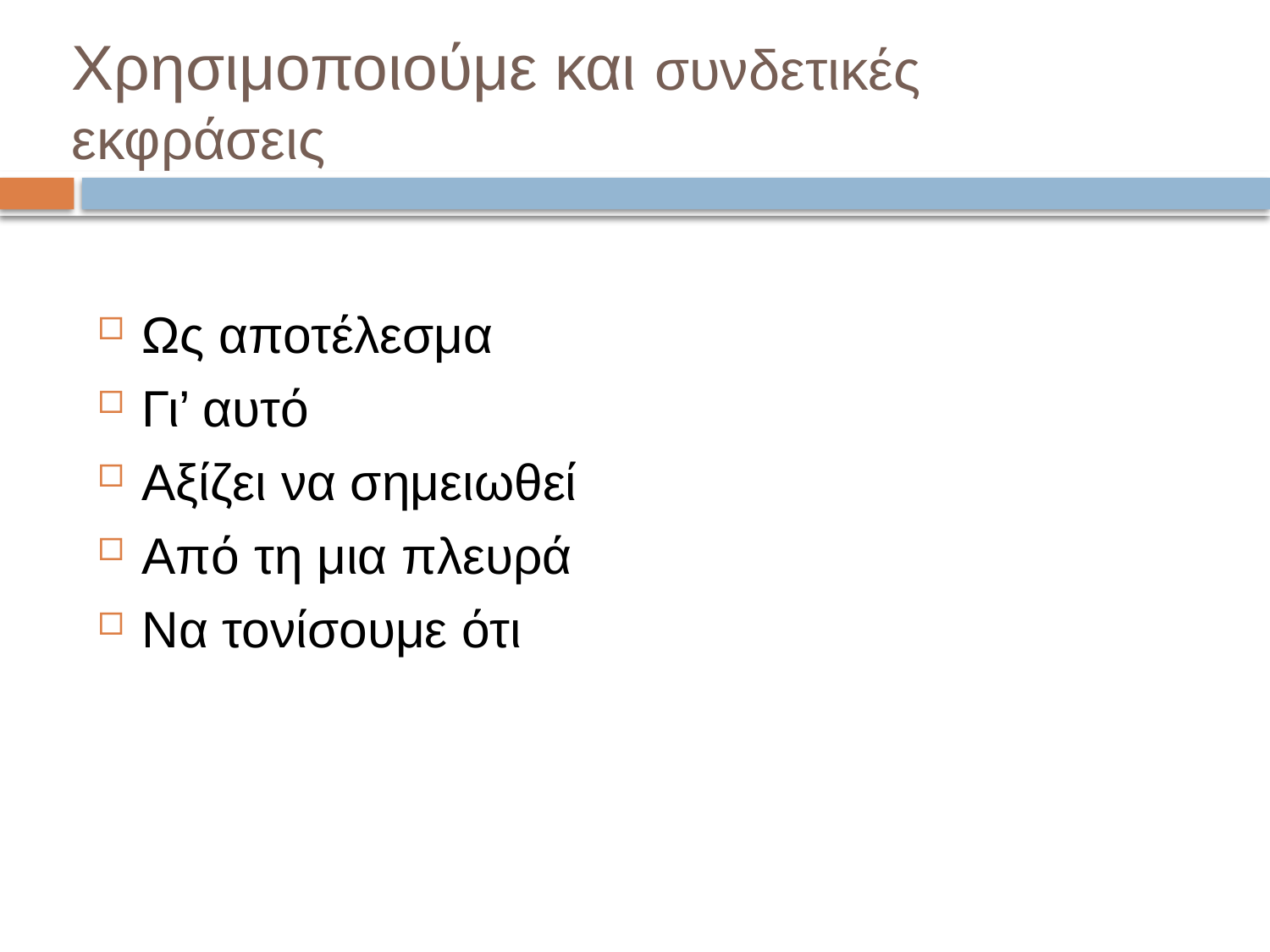

# Χρησιμοποιούμε και συνδετικές εκφράσεις

Ως αποτέλεσμα
Γι’ αυτό
Αξίζει να σημειωθεί
Από τη μια πλευρά
Να τονίσουμε ότι